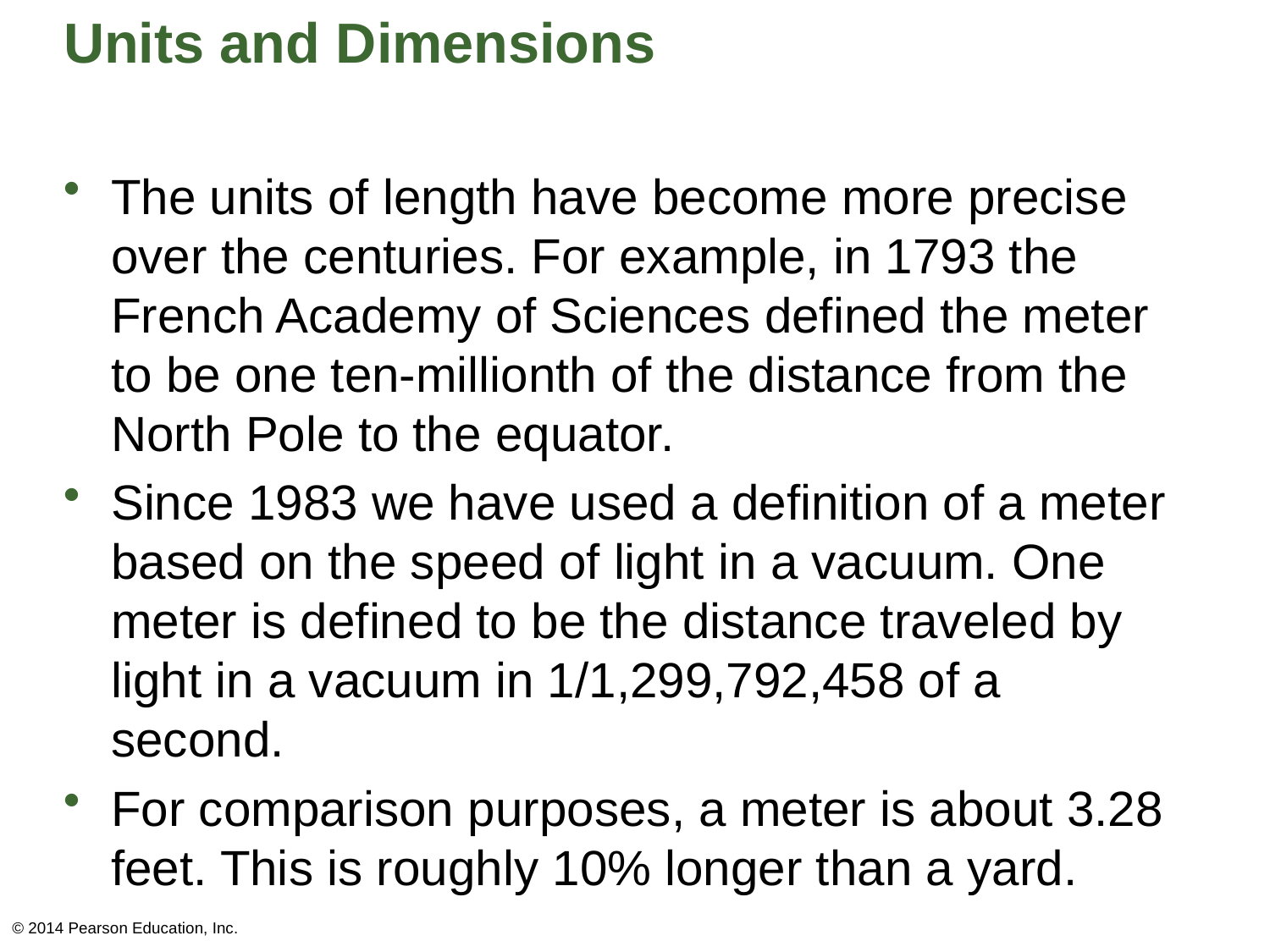

# Units and Dimensions
The units of length have become more precise over the centuries. For example, in 1793 the French Academy of Sciences defined the meter to be one ten-millionth of the distance from the North Pole to the equator.
Since 1983 we have used a definition of a meter based on the speed of light in a vacuum. One meter is defined to be the distance traveled by light in a vacuum in 1/1,299,792,458 of a second.
For comparison purposes, a meter is about 3.28 feet. This is roughly 10% longer than a yard.
© 2014 Pearson Education, Inc.